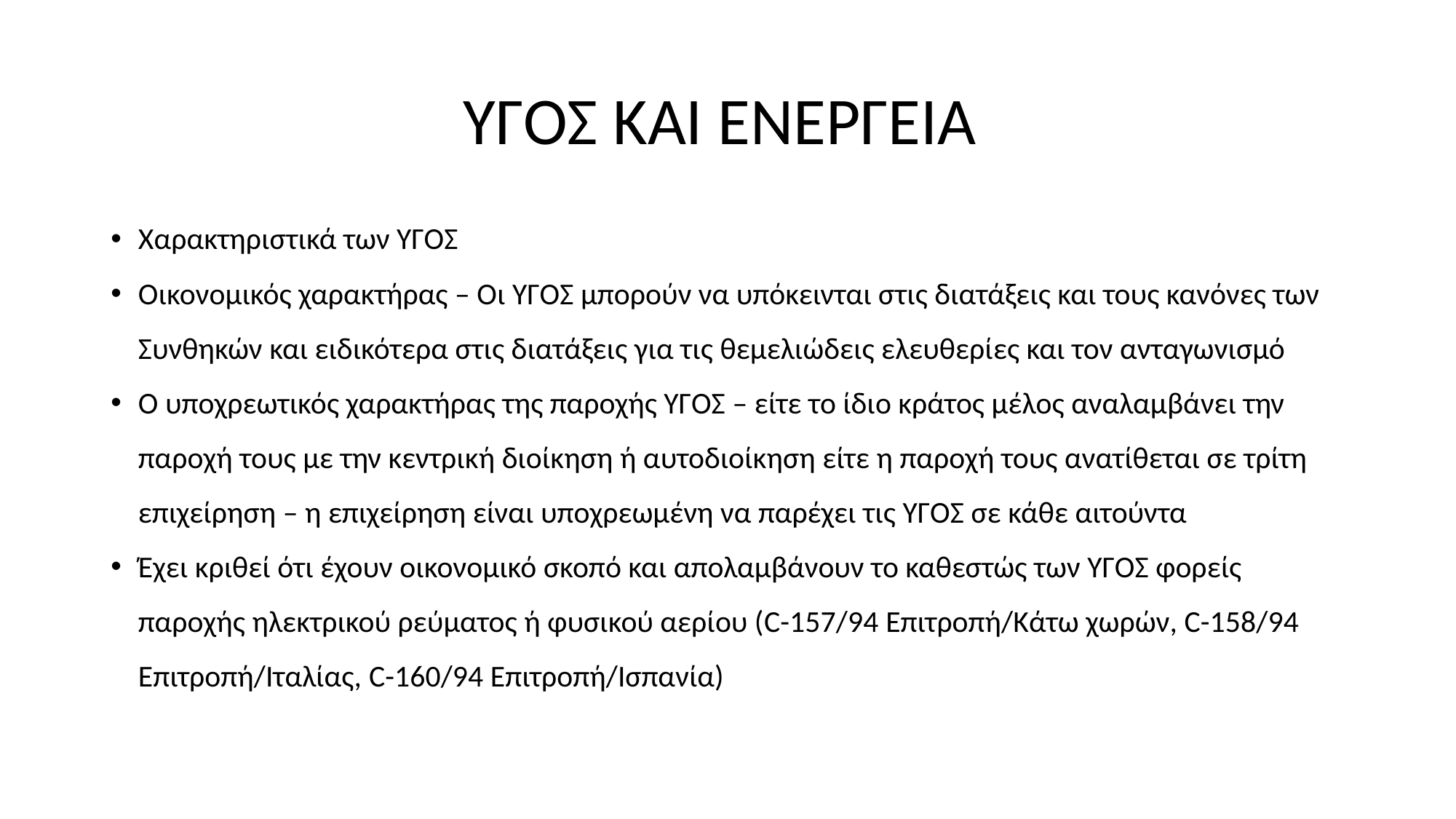

# ΥΓΟΣ ΚΑΙ ΕΝΕΡΓΕΙΑ
Χαρακτηριστικά των ΥΓΟΣ
Οικονομικός χαρακτήρας – Οι ΥΓΟΣ μπορούν να υπόκεινται στις διατάξεις και τους κανόνες των Συνθηκών και ειδικότερα στις διατάξεις για τις θεμελιώδεις ελευθερίες και τον ανταγωνισμό
Ο υποχρεωτικός χαρακτήρας της παροχής ΥΓΟΣ – είτε το ίδιο κράτος μέλος αναλαμβάνει την παροχή τους με την κεντρική διοίκηση ή αυτοδιοίκηση είτε η παροχή τους ανατίθεται σε τρίτη επιχείρηση – η επιχείρηση είναι υποχρεωμένη να παρέχει τις ΥΓΟΣ σε κάθε αιτούντα
Έχει κριθεί ότι έχουν οικονομικό σκοπό και απολαμβάνουν το καθεστώς των ΥΓΟΣ φορείς παροχής ηλεκτρικού ρεύματος ή φυσικού αερίου (C-157/94 Επιτροπή/Κάτω χωρών, C-158/94 Επιτροπή/Ιταλίας, C-160/94 Επιτροπή/Ισπανία)